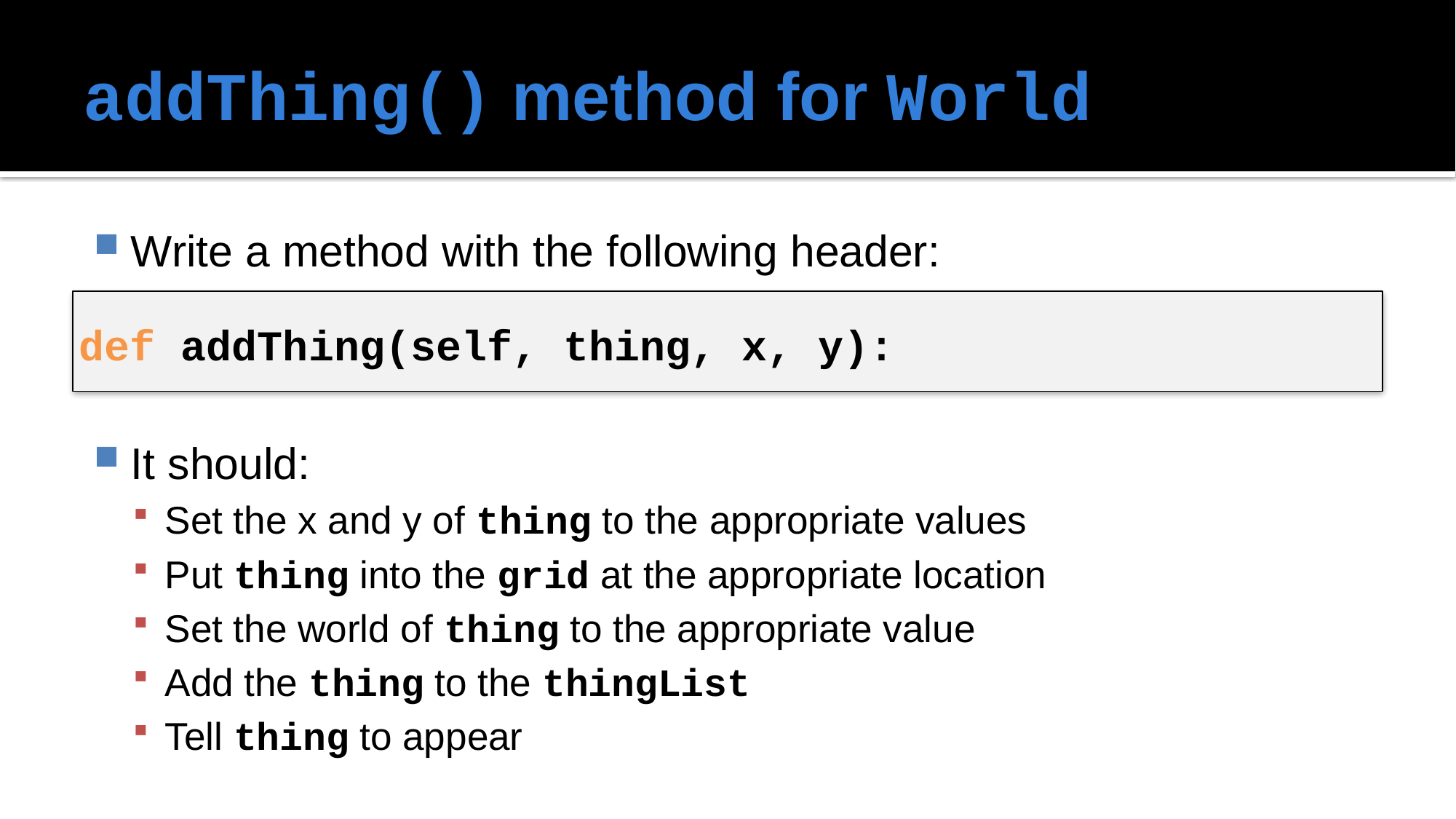

# addThing() method for World
Write a method with the following header:

It should:
Set the x and y of thing to the appropriate values
Put thing into the grid at the appropriate location
Set the world of thing to the appropriate value
Add the thing to the thingList
Tell thing to appear

def addThing(self, thing, x, y):